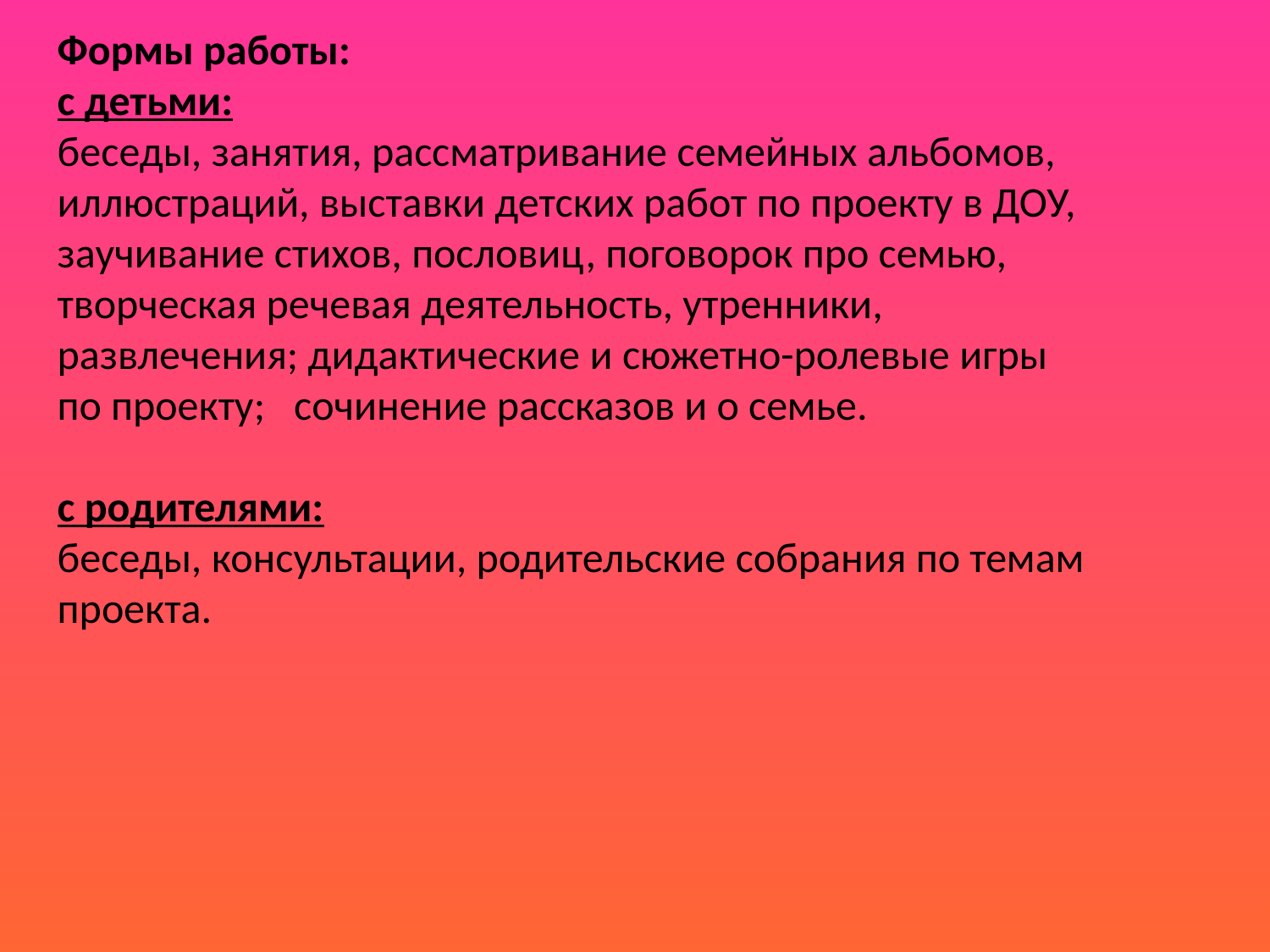

Формы работы:
с детьми:
беседы, занятия, рассматривание семейных альбомов, иллюстраций, выставки детских работ по проекту в ДОУ, заучивание стихов, пословиц, поговорок про семью, творческая речевая деятельность, утренники, развлечения; дидактические и сюжетно-ролевые игры по проекту;   сочинение рассказов и о семье.

с родителями:
беседы, консультации, родительские собрания по темам проекта.